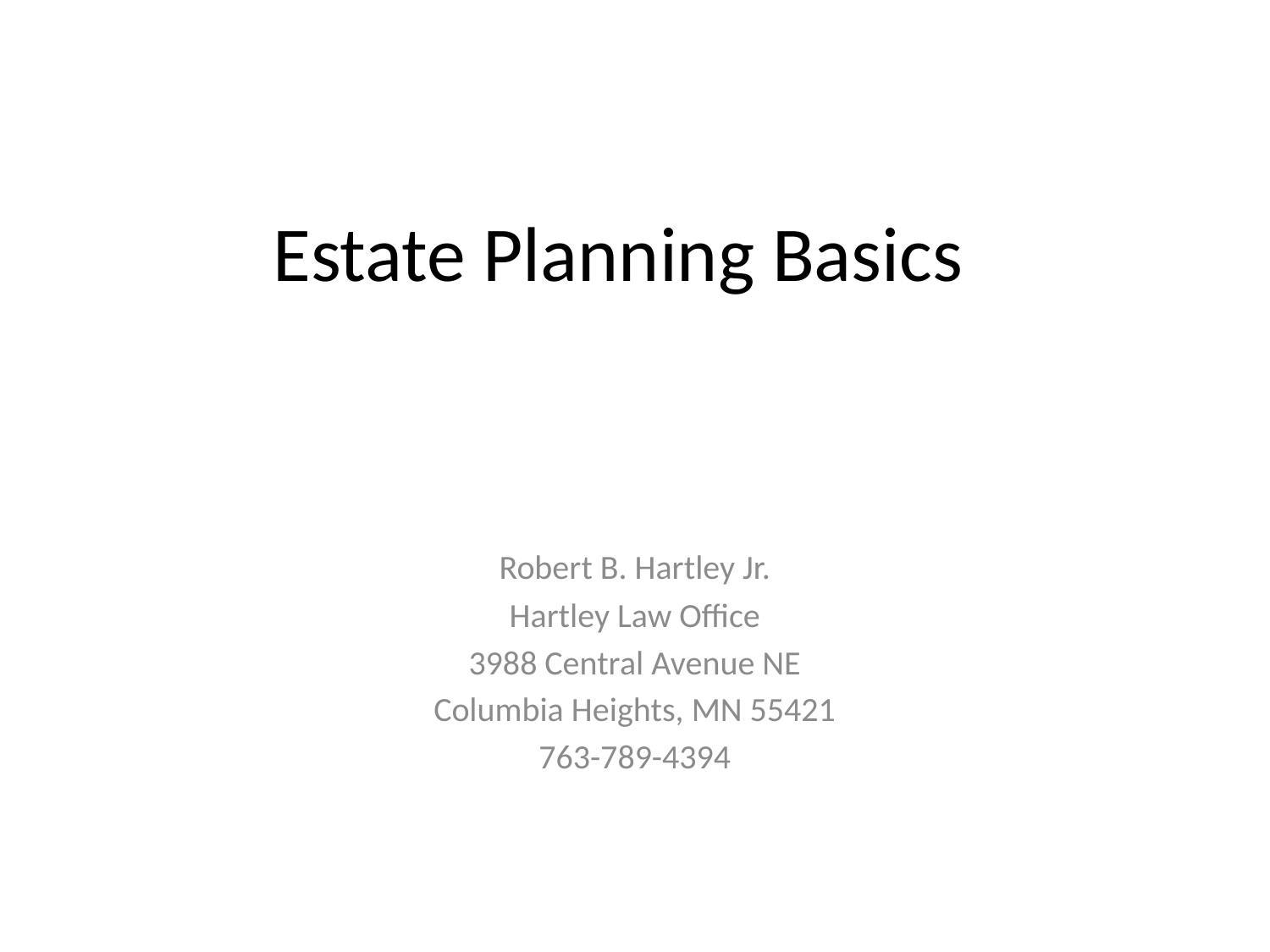

# Estate Planning Basics
Robert B. Hartley Jr.
Hartley Law Office
3988 Central Avenue NE
Columbia Heights, MN 55421
763-789-4394